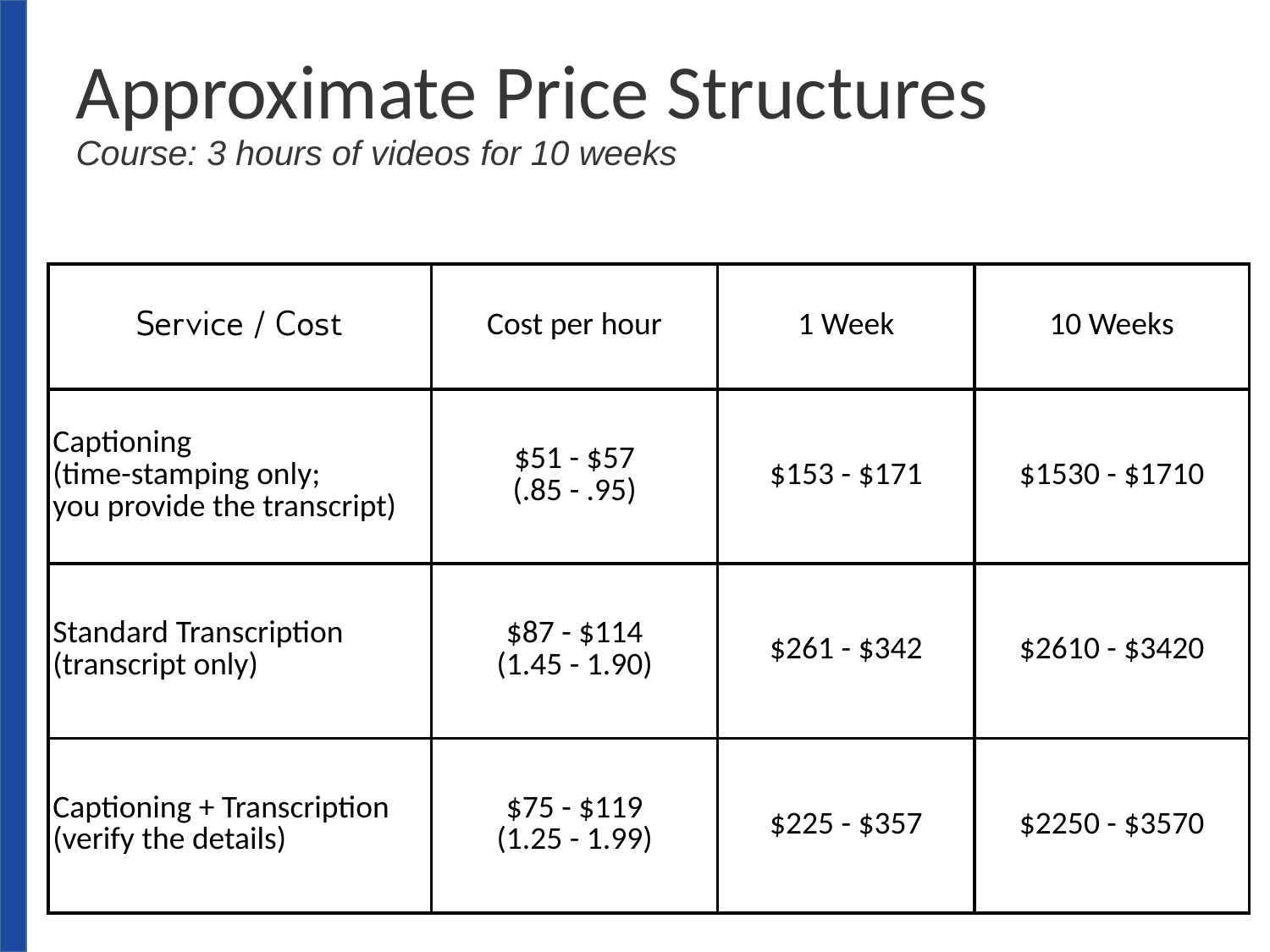

# Approximate Price Structures Course: 3 hours of videos for 10 weeks
| Service / Cost | Cost per hour | 1 Week | 10 Weeks |
| --- | --- | --- | --- |
| Captioning (time-stamping only; you provide the transcript) | $51 - $57 (.85 - .95) | $153 - $171 | $1530 - $1710 |
| Standard Transcription (transcript only) | $87 - $114 (1.45 - 1.90) | $261 - $342 | $2610 - $3420 |
| Captioning + Transcription (verify the details) | $75 - $119 (1.25 - 1.99) | $225 - $357 | $2250 - $3570 |